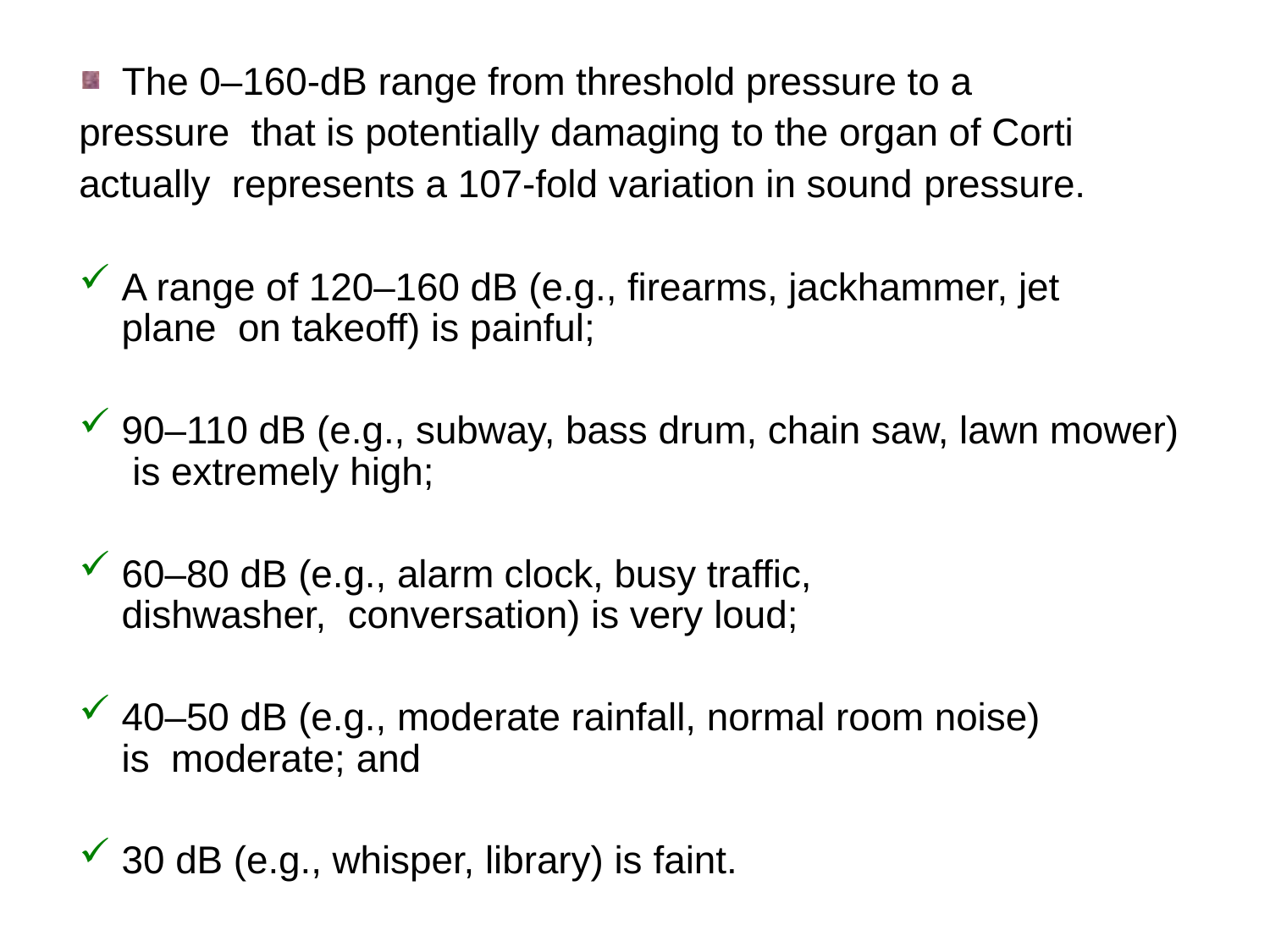

The 0–160-dB range from threshold pressure to a pressure  that is potentially damaging to the organ of Corti actually  represents a 107-fold variation in sound pressure.

A range of 120–160 dB (e.g., firearms, jackhammer, jet plane  on takeoff) is painful;

90–110 dB (e.g., subway, bass drum, chain saw, lawn mower)  is extremely high;

60–80 dB (e.g., alarm clock, busy traffic, dishwasher,  conversation) is very loud;

40–50 dB (e.g., moderate rainfall, normal room noise) is  moderate; and

30 dB (e.g., whisper, library) is faint.